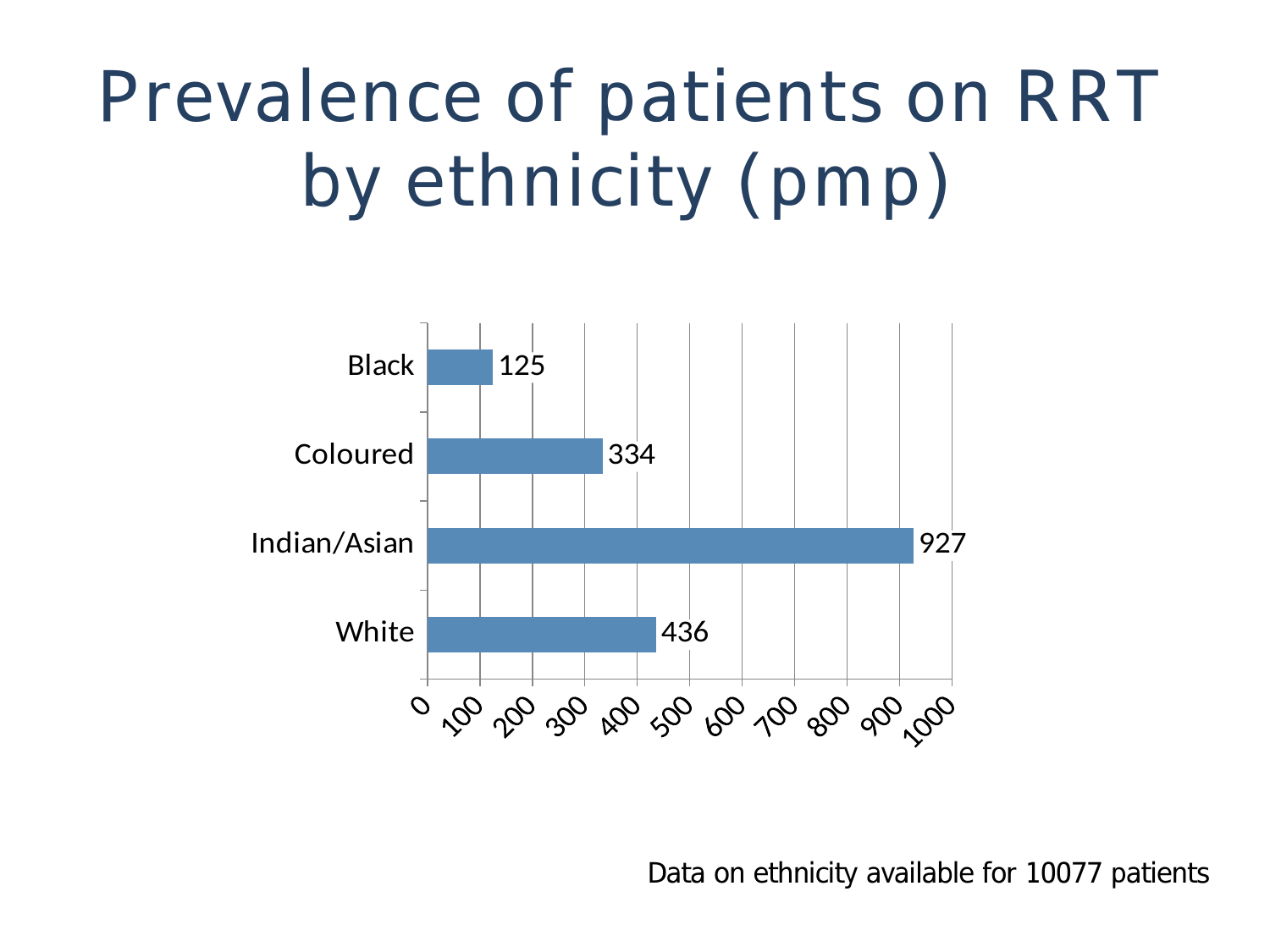

# Prevalence of patients on RRT by ethnicity (pmp)

### Chart

| Category | pmp |
|---|---|
| White | 436.0 |
| Indian/Asian | 927.0 |
| Coloured | 334.0 |
| Black | 125.0 |
Data on ethnicity available for 10077 patients